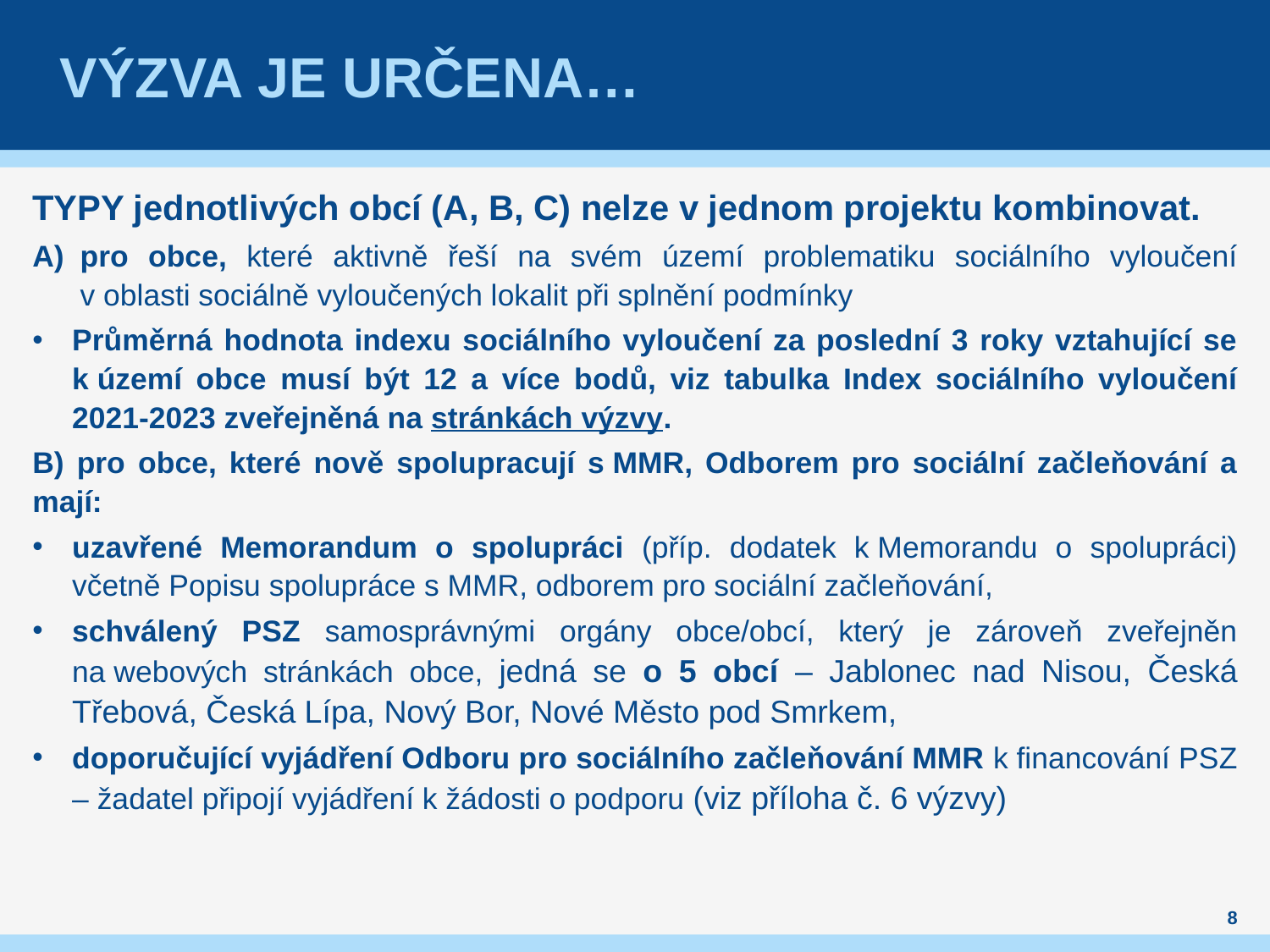

# Výzva je určena…
TYPY jednotlivých obcí (A, B, C) nelze v jednom projektu kombinovat.
pro obce, které aktivně řeší na svém území problematiku sociálního vyloučení v oblasti sociálně vyloučených lokalit při splnění podmínky
Průměrná hodnota indexu sociálního vyloučení za poslední 3 roky vztahující se k území obce musí být 12 a více bodů, viz tabulka Index sociálního vyloučení 2021-2023 zveřejněná na stránkách výzvy.
B) pro obce, které nově spolupracují s MMR, Odborem pro sociální začleňování a mají:
uzavřené Memorandum o spolupráci (příp. dodatek k Memorandu o spolupráci) včetně Popisu spolupráce s MMR, odborem pro sociální začleňování,
schválený PSZ samosprávnými orgány obce/obcí, který je zároveň zveřejněn na webových stránkách obce, jedná se o 5 obcí – Jablonec nad Nisou, Česká Třebová, Česká Lípa, Nový Bor, Nové Město pod Smrkem,
doporučující vyjádření Odboru pro sociálního začleňování MMR k financování PSZ – žadatel připojí vyjádření k žádosti o podporu (viz příloha č. 6 výzvy)

8